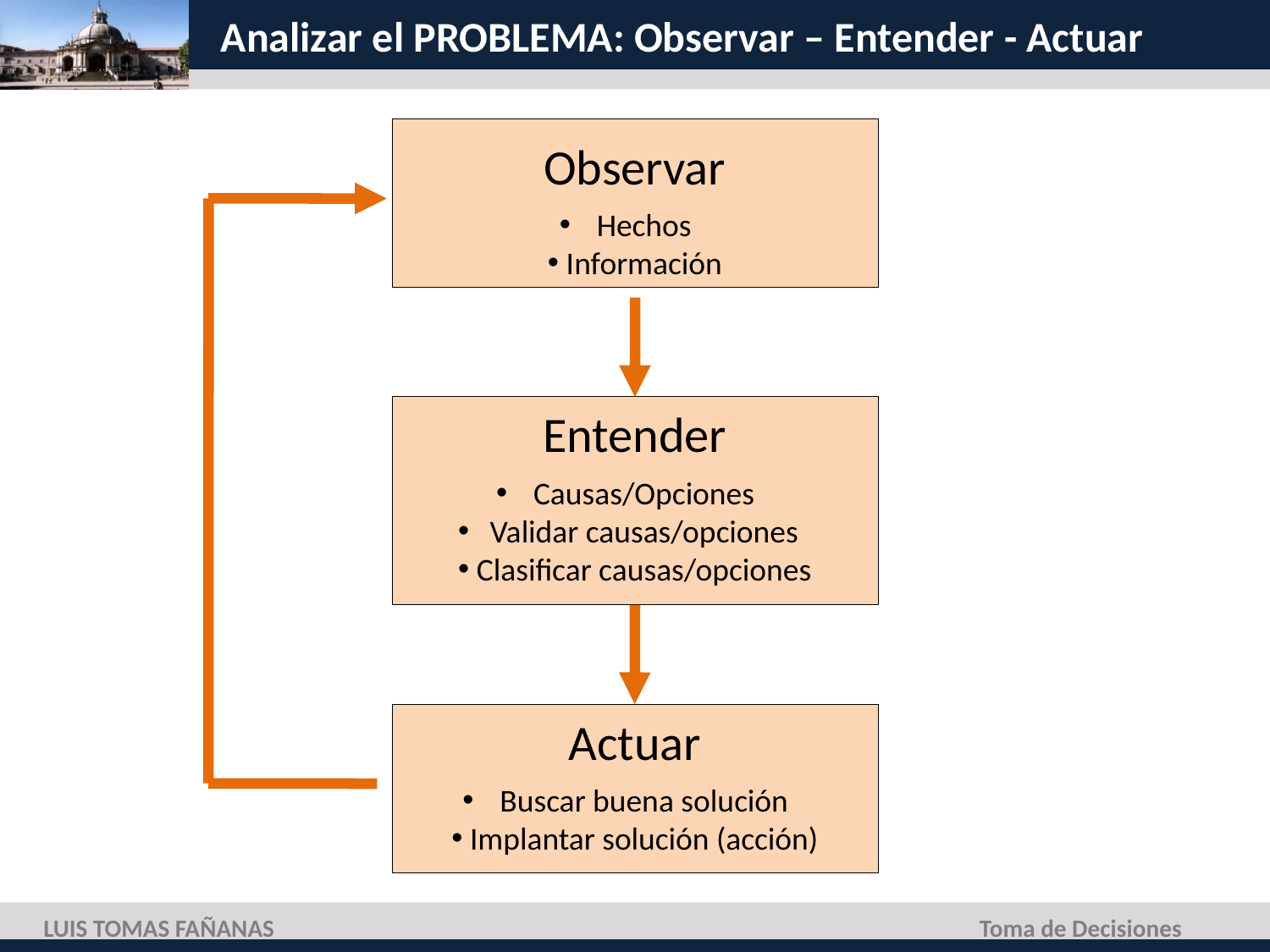

# Analizar el PROBLEMA: Observar – Entender - Actuar

Observar
 Hechos
 Información

Entender
 Causas/Opciones
 Validar causas/opciones
 Clasificar causas/opciones

Actuar
 Buscar buena solución
 Implantar solución (acción)
LUIS TOMAS FAÑANAS
Toma de Decisiones